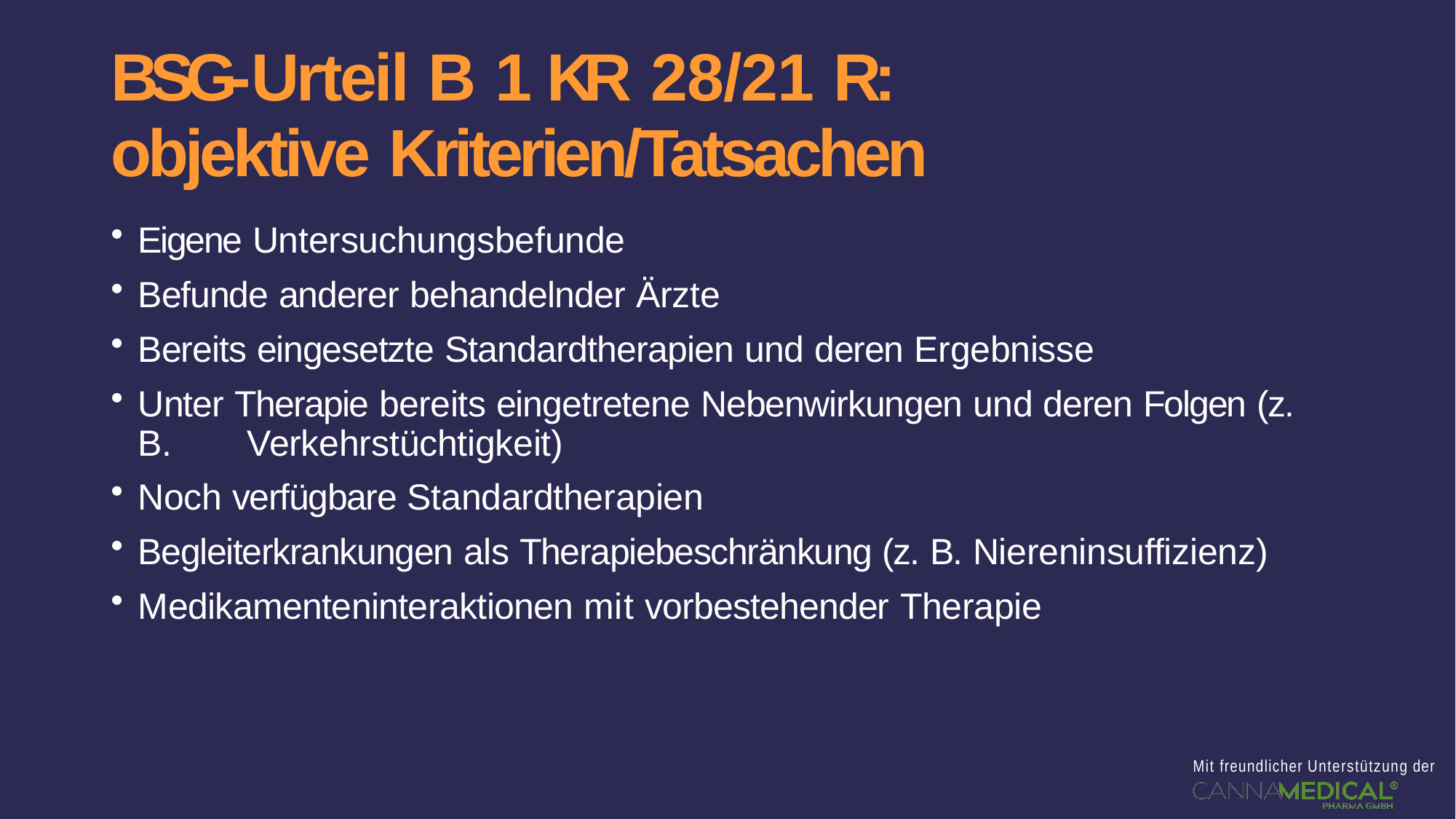

# BSG-Urteil B 1 KR 28/21 R:
objektive Kriterien/Tatsachen
Eigene Untersuchungsbefunde
Befunde anderer behandelnder Ärzte
Bereits eingesetzte Standardtherapien und deren Ergebnisse
Unter Therapie bereits eingetretene Nebenwirkungen und deren Folgen (z. B. 	Verkehrstüchtigkeit)
Noch verfügbare Standardtherapien
Begleiterkrankungen als Therapiebeschränkung (z. B. Niereninsuffizienz)
Medikamenteninteraktionen mit vorbestehender Therapie
Mit freundlicher Unterstützung der